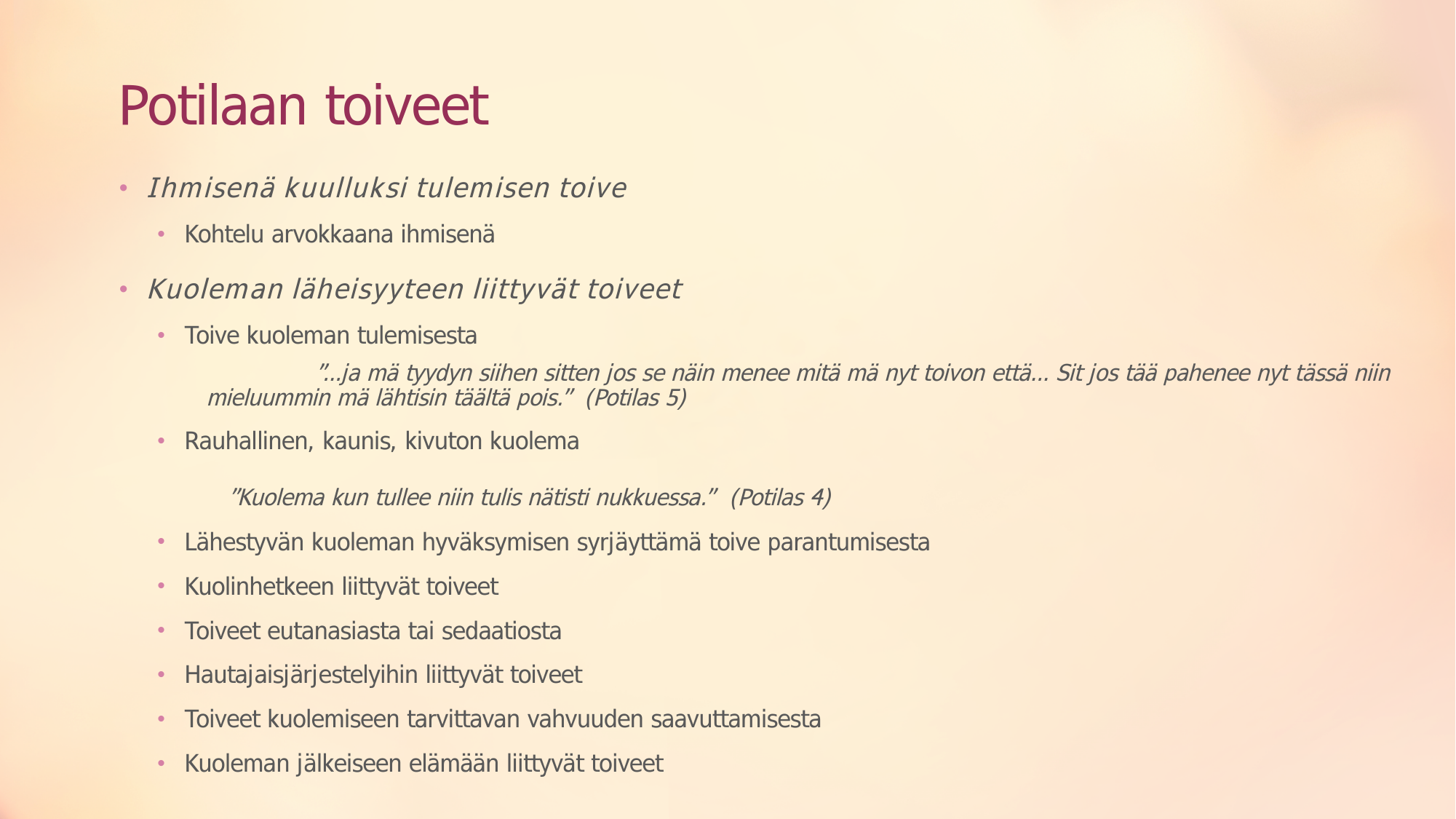

# Potilaan toiveet
Ihmisenä kuulluksi tulemisen toive
Kohtelu arvokkaana ihmisenä
Kuoleman läheisyyteen liittyvät toiveet
Toive kuoleman tulemisesta
	”…ja mä tyydyn siihen sitten jos se näin menee mitä mä nyt toivon että… Sit jos tää pahenee nyt tässä niin mieluummin mä lähtisin täältä pois.”  (Potilas 5)
Rauhallinen, kaunis, kivuton kuolema
	”Kuolema kun tullee niin tulis nätisti nukkuessa.”  (Potilas 4)
Lähestyvän kuoleman hyväksymisen syrjäyttämä toive parantumisesta
Kuolinhetkeen liittyvät toiveet
Toiveet eutanasiasta tai sedaatiosta
Hautajaisjärjestelyihin liittyvät toiveet
Toiveet kuolemiseen tarvittavan vahvuuden saavuttamisesta
Kuoleman jälkeiseen elämään liittyvät toiveet